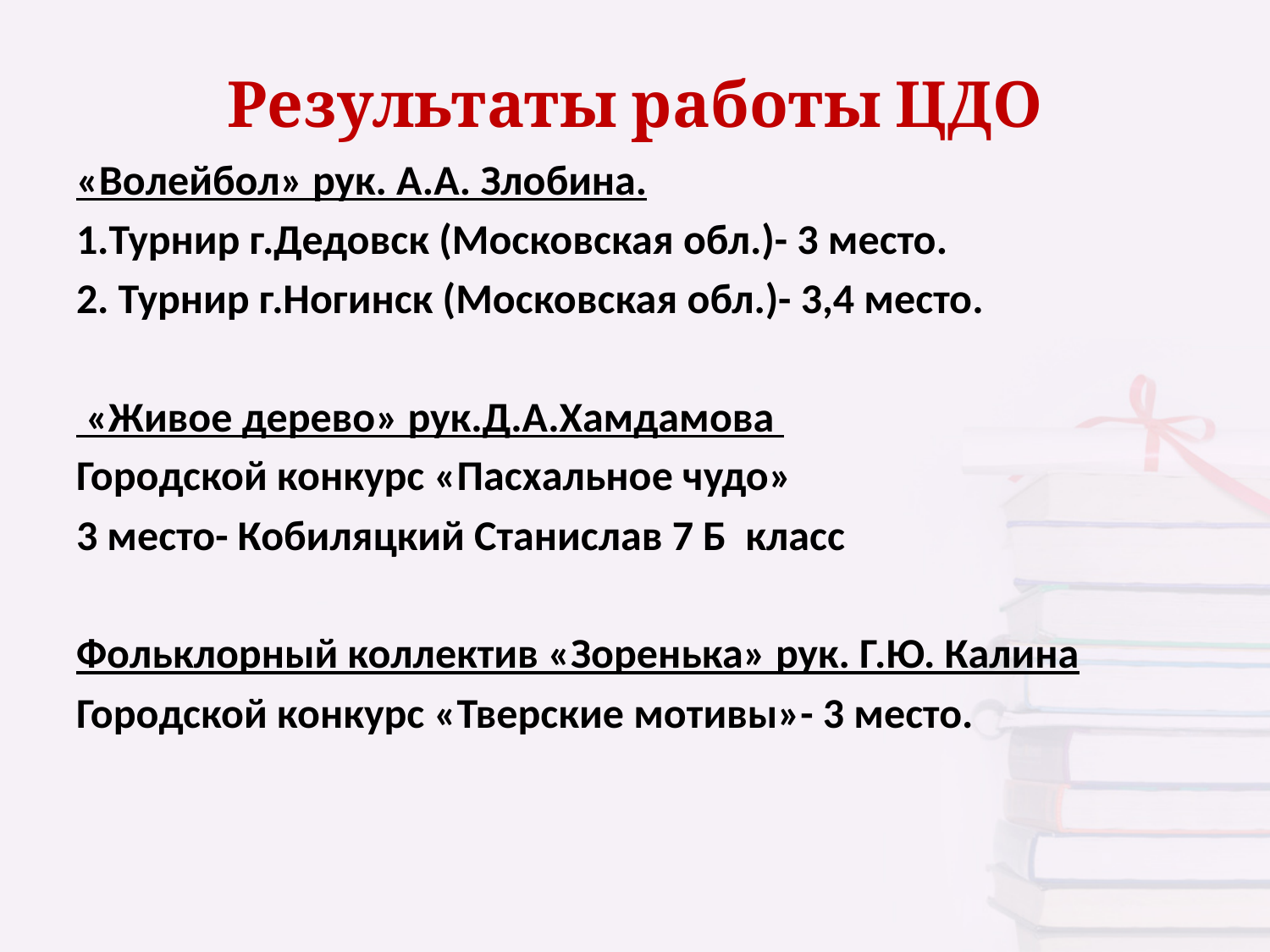

# Результаты работы ЦДО
«Волейбол» рук. А.А. Злобина.
1.Турнир г.Дедовск (Московская обл.)- 3 место.
2. Турнир г.Ногинск (Московская обл.)- 3,4 место.

 «Живое дерево» рук.Д.А.Хамдамова
Городской конкурс «Пасхальное чудо»
3 место- Кобиляцкий Станислав 7 Б  класс

Фольклорный коллектив «Зоренька» рук. Г.Ю. Калина
Городской конкурс «Тверские мотивы»- 3 место.